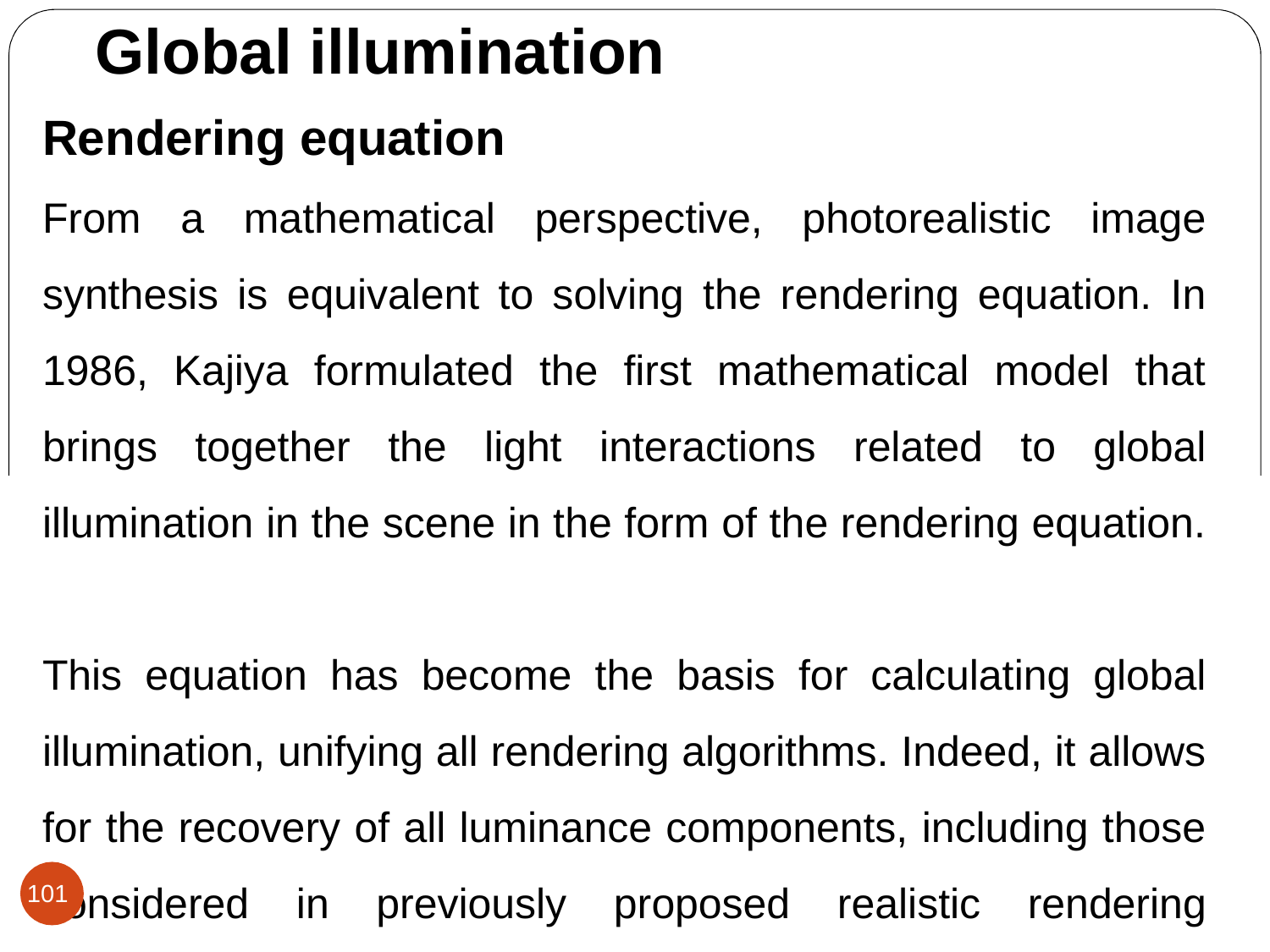

# Global illumination
Rendering equation
From a mathematical perspective, photorealistic image synthesis is equivalent to solving the rendering equation. In 1986, Kajiya formulated the first mathematical model that brings together the light interactions related to global illumination in the scene in the form of the rendering equation.

This equation has become the basis for calculating global illumination, unifying all rendering algorithms. Indeed, it allows for the recovery of all luminance components, including those considered in previously proposed realistic rendering algorithms (path tracing and radiosity).

101